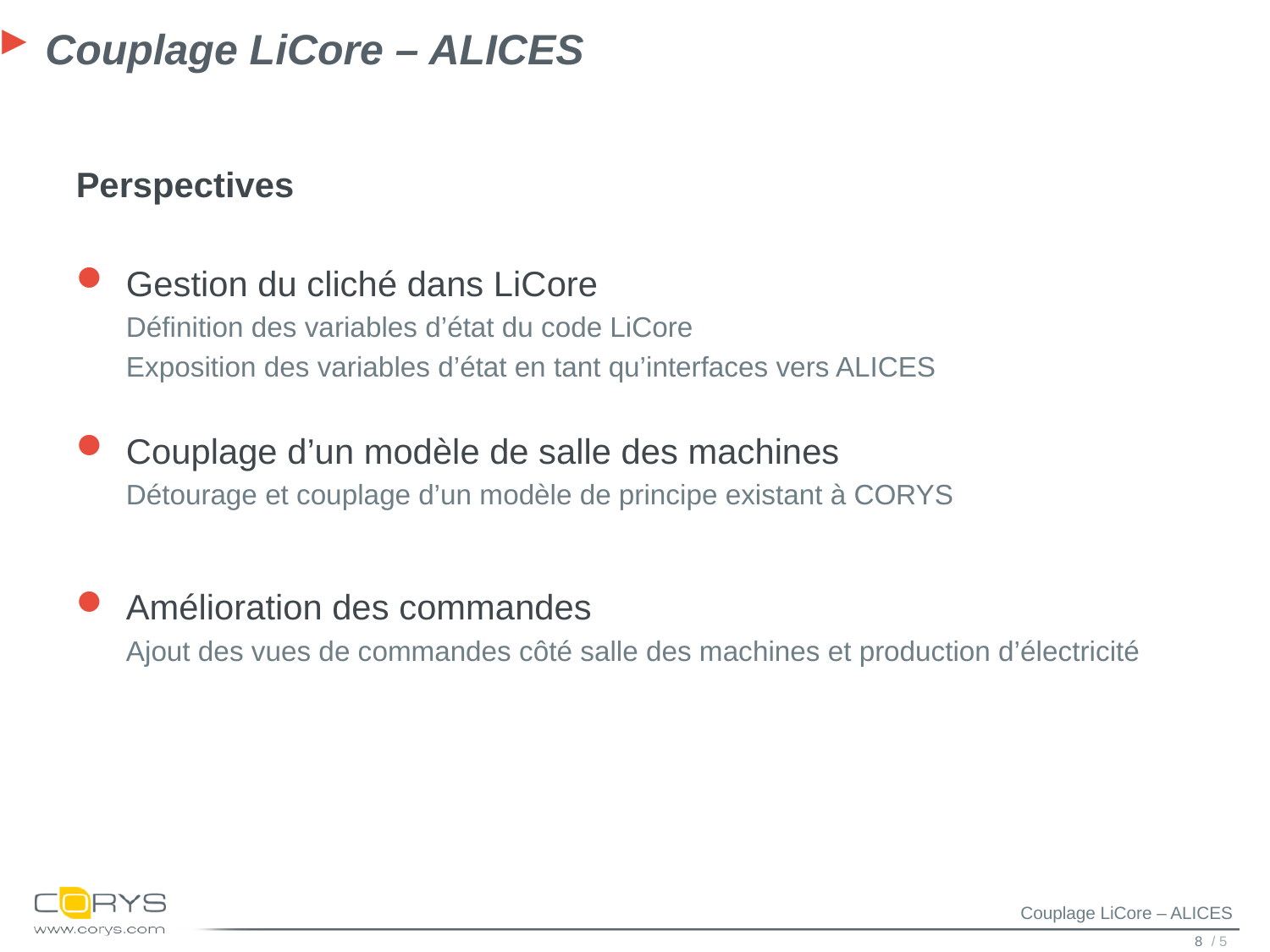

# Couplage LiCore – ALICES
Perspectives

Gestion du cliché dans LiCore
Définition des variables d’état du code LiCore
Exposition des variables d’état en tant qu’interfaces vers ALICES

Couplage d’un modèle de salle des machines
Détourage et couplage d’un modèle de principe existant à CORYS

Amélioration des commandes
Ajout des vues de commandes côté salle des machines et production d’électricité
8